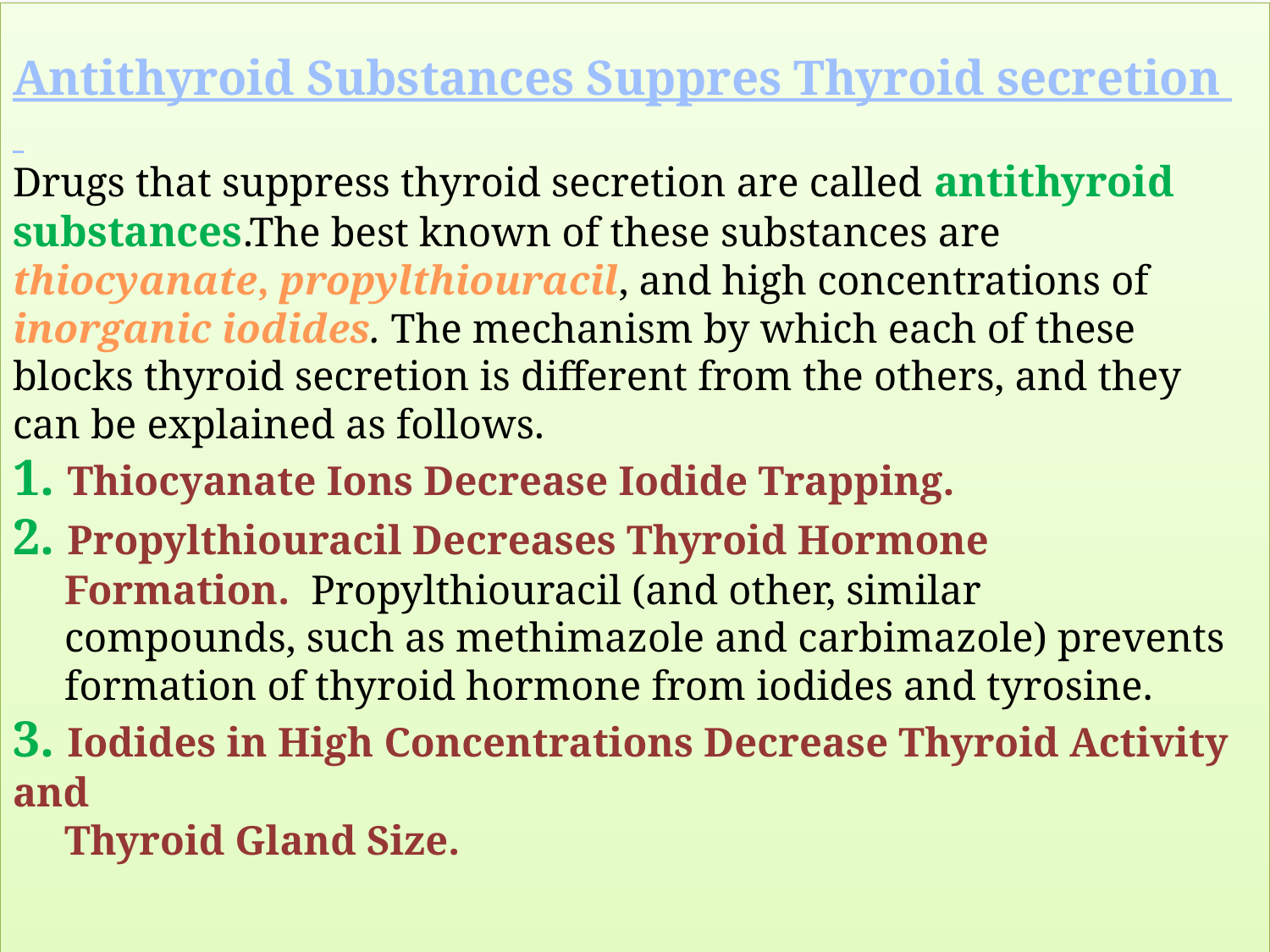

# Antithyroid Substances Suppres Thyroid secretion Drugs that suppress thyroid secretion are called antithyroid substances.The best known of these substances are thiocyanate, propylthiouracil, and high concentrations of inorganic iodides. The mechanism by which each of these blocks thyroid secretion is different from the others, and they can be explained as follows. 1. Thiocyanate Ions Decrease Iodide Trapping. 2. Propylthiouracil Decreases Thyroid Hormone Formation.  Propylthiouracil (and other, similar compounds, such as methimazole and carbimazole) prevents formation of thyroid hormone from iodides and tyrosine. 3. Iodides in High Concentrations Decrease Thyroid Activity and Thyroid Gland Size.